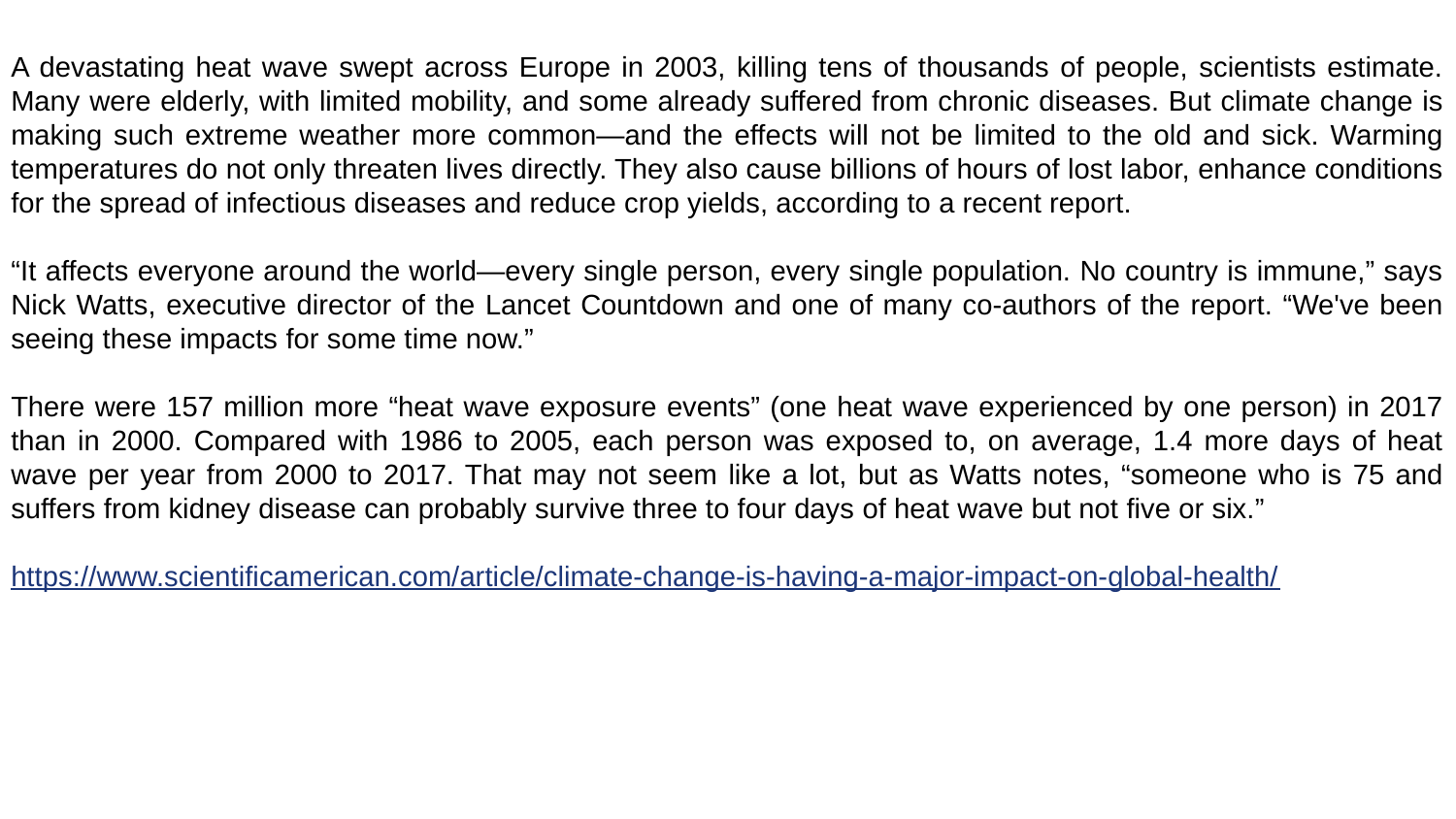

A devastating heat wave swept across Europe in 2003, killing tens of thousands of people, scientists estimate. Many were elderly, with limited mobility, and some already suffered from chronic diseases. But climate change is making such extreme weather more common—and the effects will not be limited to the old and sick. Warming temperatures do not only threaten lives directly. They also cause billions of hours of lost labor, enhance conditions for the spread of infectious diseases and reduce crop yields, according to a recent report.

“It affects everyone around the world—every single person, every single population. No country is immune,” says Nick Watts, executive director of the Lancet Countdown and one of many co-authors of the report. “We've been seeing these impacts for some time now.”

There were 157 million more “heat wave exposure events” (one heat wave experienced by one person) in 2017 than in 2000. Compared with 1986 to 2005, each person was exposed to, on average, 1.4 more days of heat wave per year from 2000 to 2017. That may not seem like a lot, but as Watts notes, “someone who is 75 and suffers from kidney disease can probably survive three to four days of heat wave but not five or six.”

https://www.scientificamerican.com/article/climate-change-is-having-a-major-impact-on-global-health/